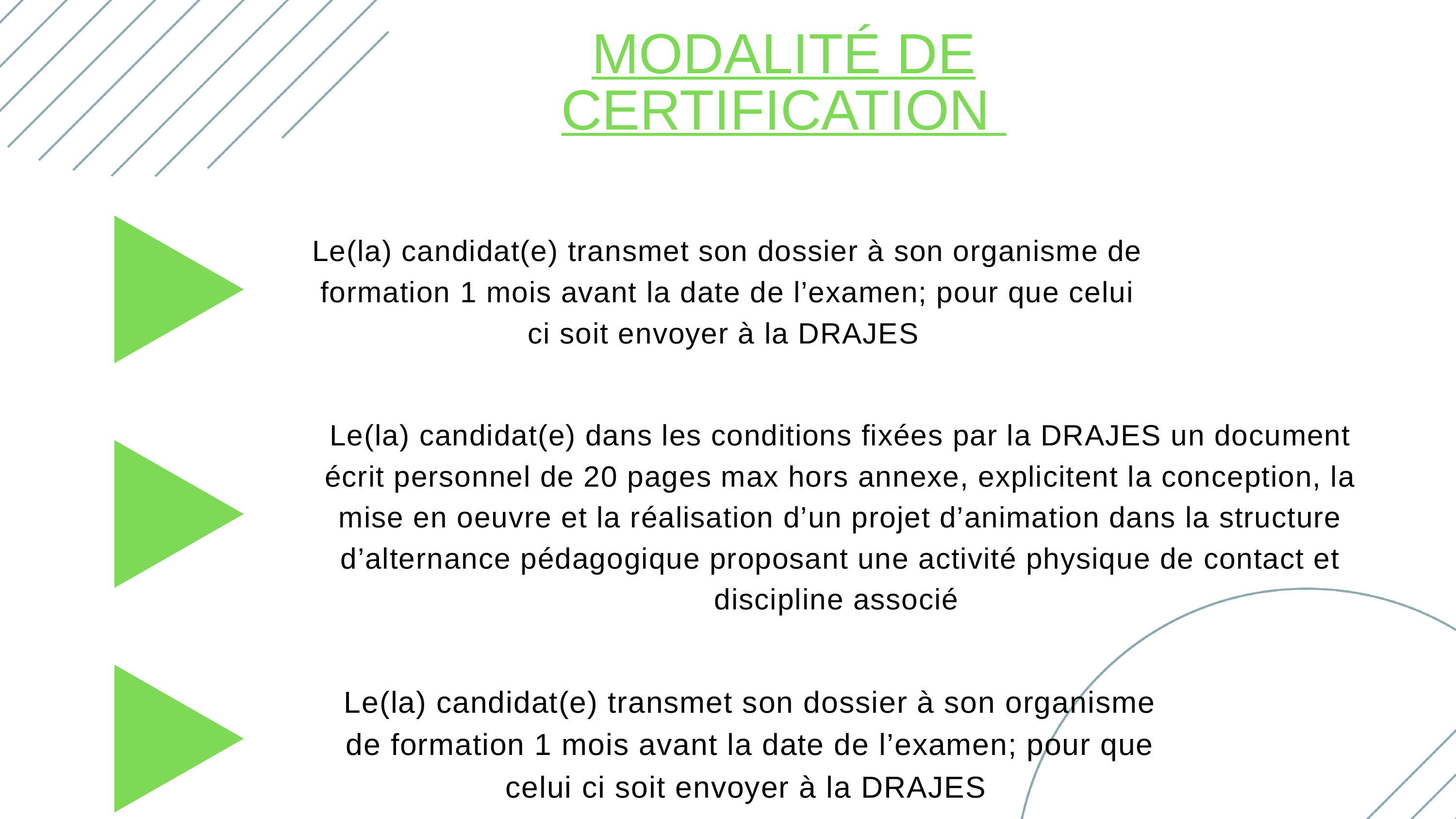

MODALITÉ DE CERTIFICATION

Le(la) candidat(e) transmet son dossier à son organisme de formation 1 mois avant la date de l’examen; pour que celui ci soit envoyer à la DRAJES
Le(la) candidat(e) dans les conditions fixées par la DRAJES un document écrit personnel de 20 pages max hors annexe, explicitent la conception, la mise en oeuvre et la réalisation d’un projet d’animation dans la structure d’alternance pédagogique proposant une activité physique de contact et discipline associé

Le(la) candidat(e) transmet son dossier à son organisme de formation 1 mois avant la date de l’examen; pour que celui ci soit envoyer à la DRAJES